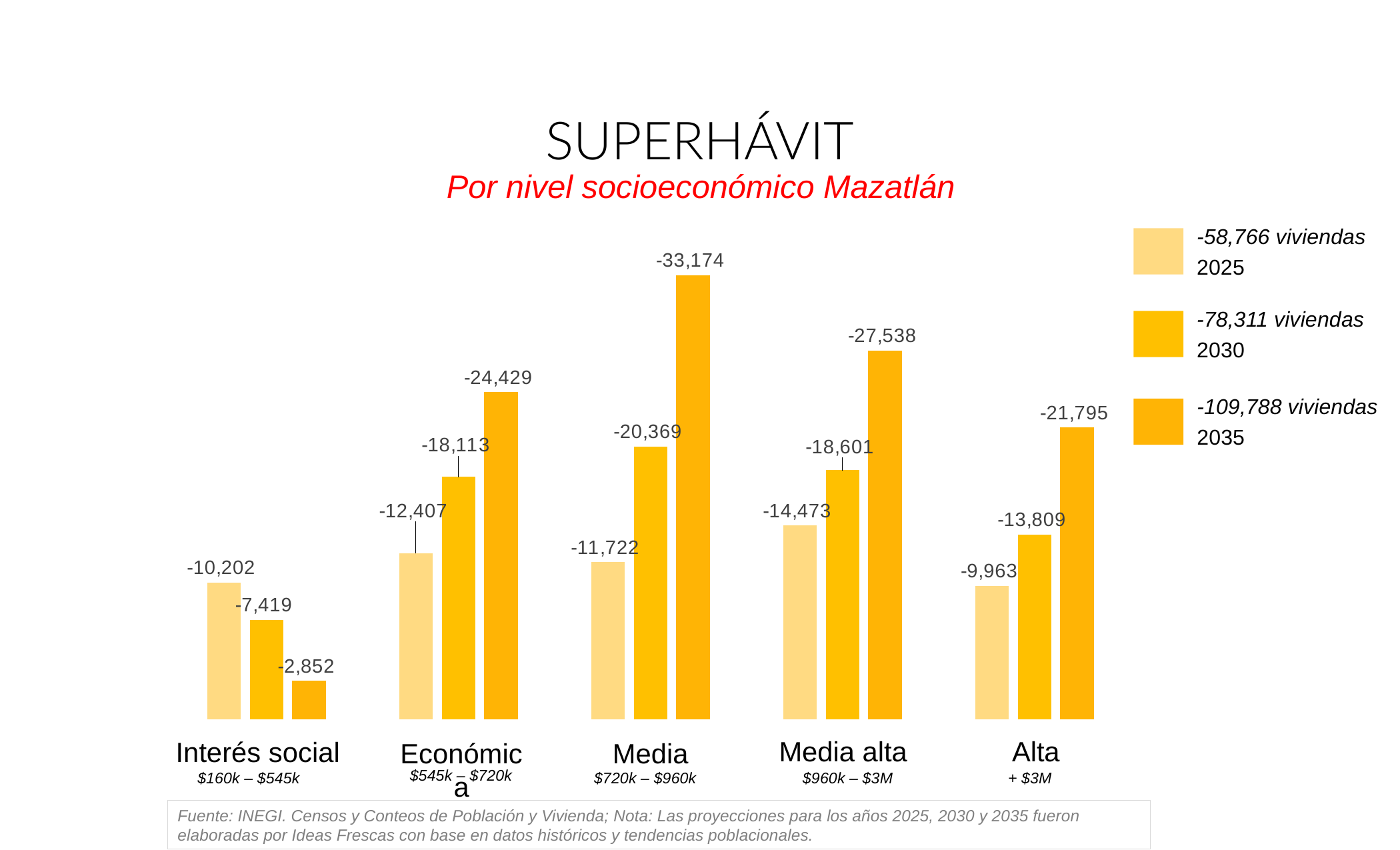

SUPERHÁVIT
Por nivel socioeconómico Mazatlán
-58,766 viviendas
2025

### Chart

| Category | 2025 | 2030 | 2035 |
|---|---|---|---|
| Interes social  | -10201.655108965017 | -7418.931428571435 | -2851.6891238626995 |
| Economica | -12406.653129399176 | -18113.06027324385 | -24428.958214054655 |
| Media  | -11721.808443968941 | -20368.743936009545 | -33174.13580502335 |
| Media Alta  | -14473.169969705508 | -18600.68051241092 | -27538.399713062277 |
| Alta | -9963.046681294623 | -13809.298135478544 | -21795.076403256397 |
-78,311 viviendas
2030

-109,788 viviendas
2035

Media alta
Alta
Interés social
Económica
Media
$545k – $720k
$960k – $3M
+ $3M
$160k – $545k
$720k – $960k
36
Fuente: INEGI. Censos y Conteos de Población y Vivienda; Nota: Las proyecciones para los años 2025, 2030 y 2035 fueron elaboradas por Ideas Frescas con base en datos históricos y tendencias poblacionales.